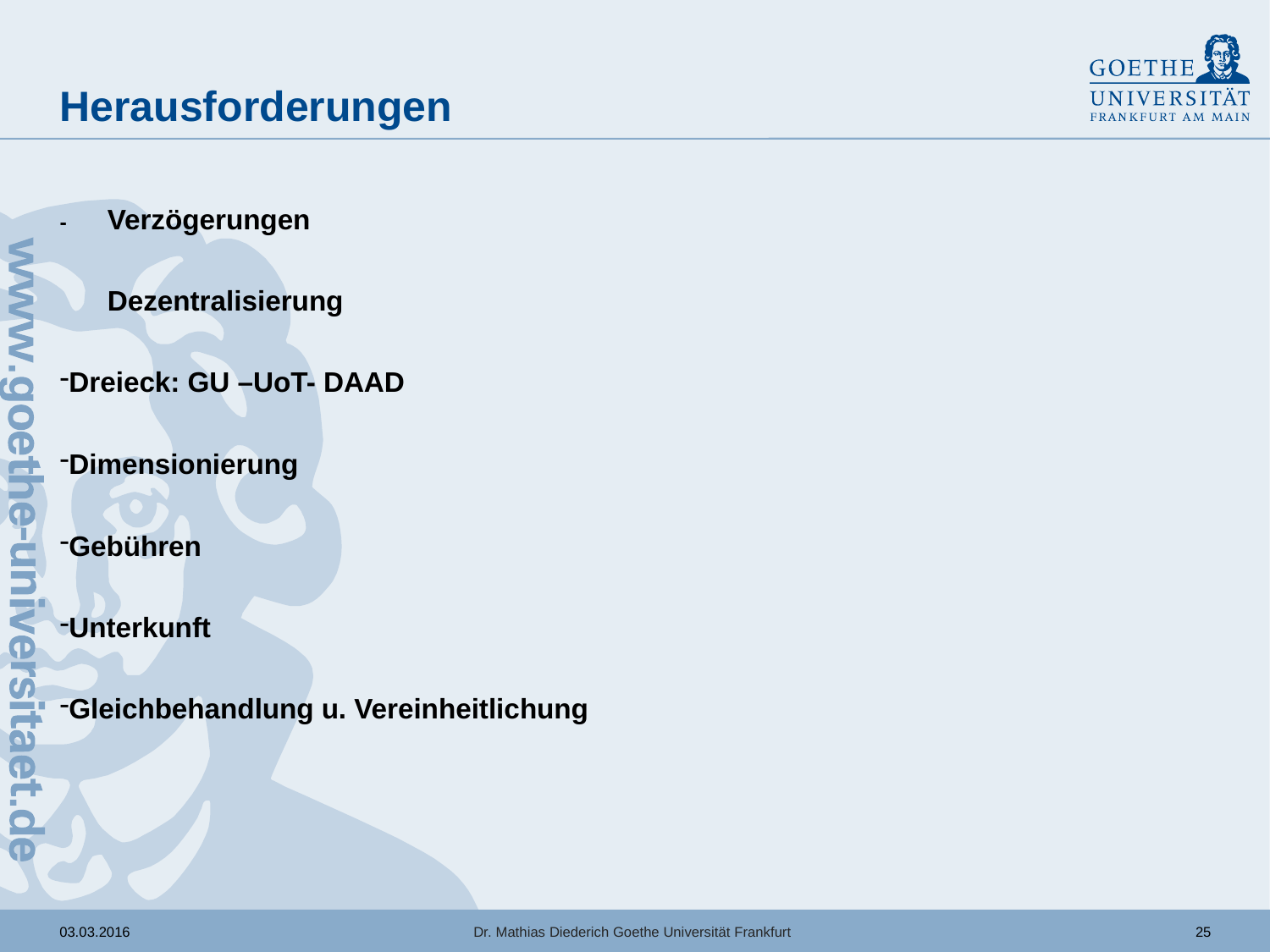

# Herausforderungen
-	Verzögerungen

	Dezentralisierung

Dreieck: GU –UoT- DAAD

Dimensionierung

Gebühren

Unterkunft

Gleichbehandlung u. Vereinheitlichung

Dr. Mathias Diederich Goethe Universität Frankfurt